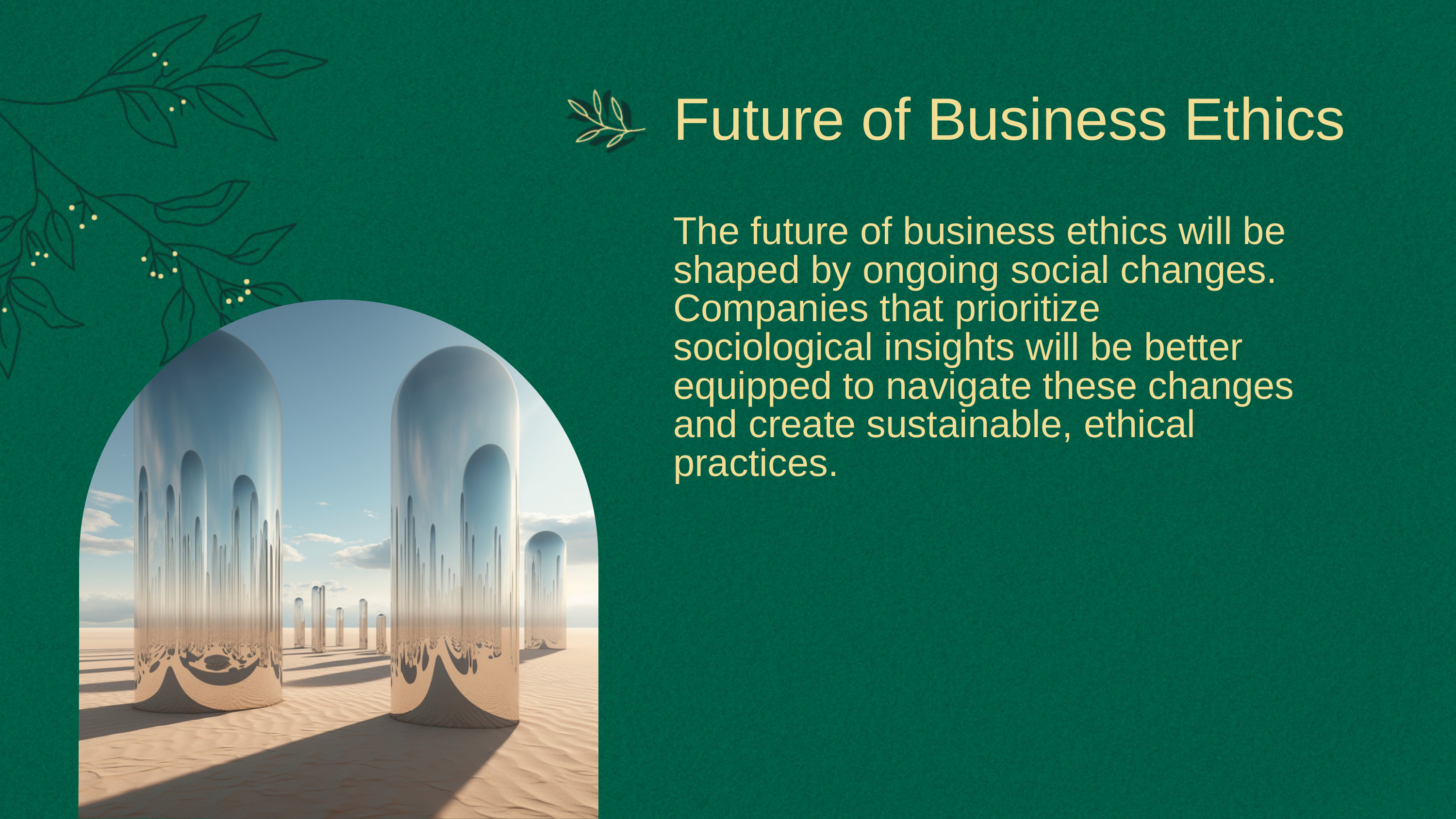

Future of Business Ethics

The future of business ethics will be shaped by ongoing social changes. Companies that prioritize sociological insights will be better equipped to navigate these changes and create sustainable, ethical practices.